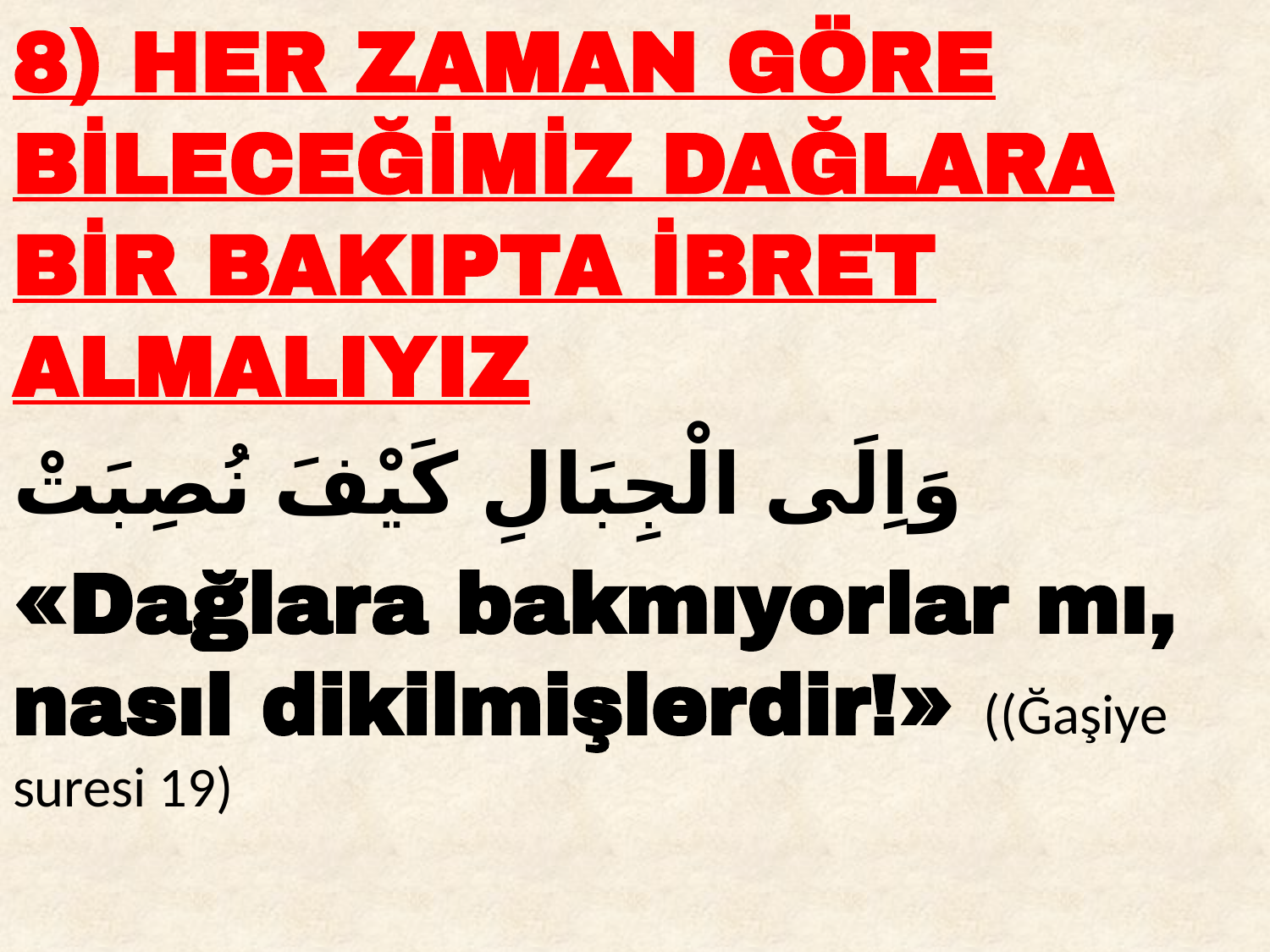

8) HER ZAMAN GÖRE BİLECEĞİMİZ DAĞLARA BİR BAKIPTA İBRET ALMALIYIZ
وَاِلَى الْجِبَالِ كَيْفَ نُصِبَتْ
«Dağlara bakmıyorlar mı, nasıl dikilmişlerdir!» ((Ğaşiye suresi 19)